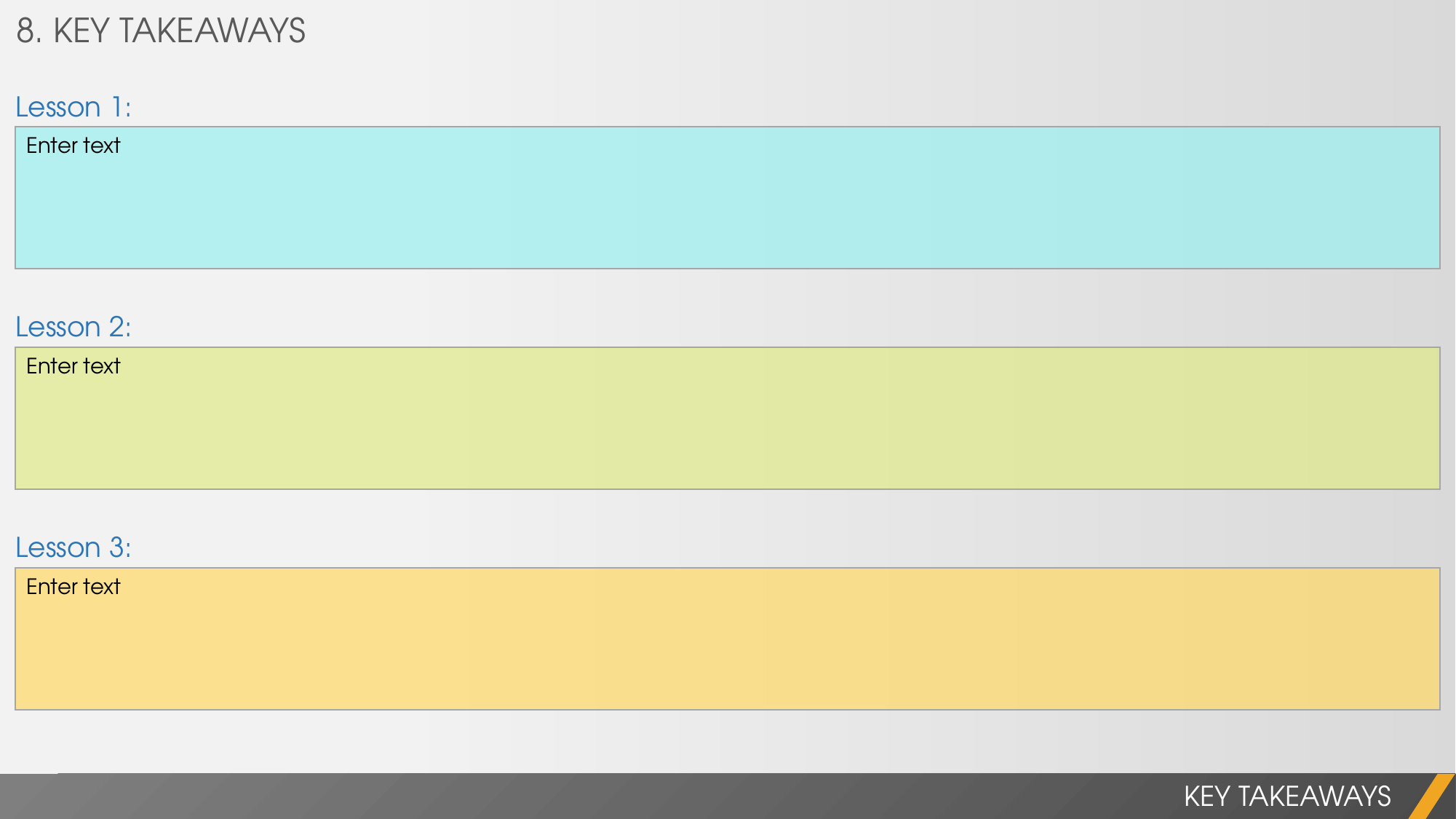

8. KEY TAKEAWAYS
Lesson 1:
| Enter text |
| --- |
Lesson 2:
| Enter text |
| --- |
Lesson 3:
| Enter text |
| --- |
KEY TAKEAWAYS